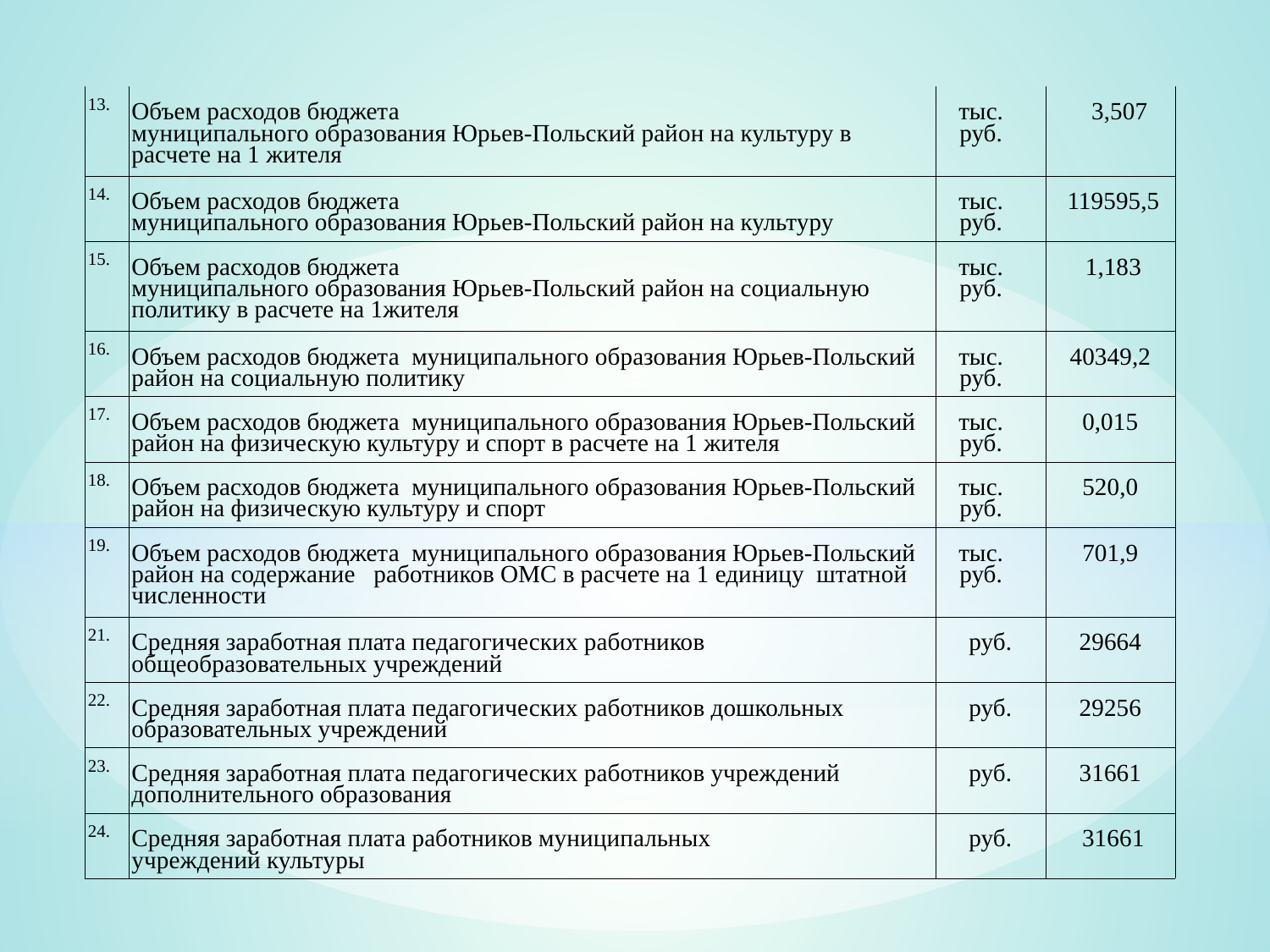

| 13. | Объем расходов бюджета муниципального образования Юрьев-Польский район на культуру в расчете на 1 жителя | тыс. руб. | 3,507 |
| --- | --- | --- | --- |
| 14. | Объем расходов бюджета муниципального образования Юрьев-Польский район на культуру | тыс. руб. | 119595,5 |
| 15. | Объем расходов бюджета муниципального образования Юрьев-Польский район на социальную политику в расчете на 1жителя | тыс. руб. | 1,183 |
| 16. | Объем расходов бюджета муниципального образования Юрьев-Польский район на социальную политику | тыс. руб. | 40349,2 |
| 17. | Объем расходов бюджета муниципального образования Юрьев-Польский район на физическую культуру и спорт в расчете на 1 жителя | тыс. руб. | 0,015 |
| 18. | Объем расходов бюджета муниципального образования Юрьев-Польский район на физическую культуру и спорт | тыс. руб. | 520,0 |
| 19. | Объем расходов бюджета муниципального образования Юрьев-Польский район на содержание работников ОМС в расчете на 1 единицу штатной численности | тыс. руб. | 701,9 |
| 21. | Средняя заработная плата педагогических работников общеобразовательных учреждений | руб. | 29664 |
| 22. | Средняя заработная плата педагогических работников дошкольных образовательных учреждений | руб. | 29256 |
| 23. | Средняя заработная плата педагогических работников учреждений дополнительного образования | руб. | 31661 |
| 24. | Средняя заработная плата работников муниципальных учреждений культуры | руб. | 31661 |